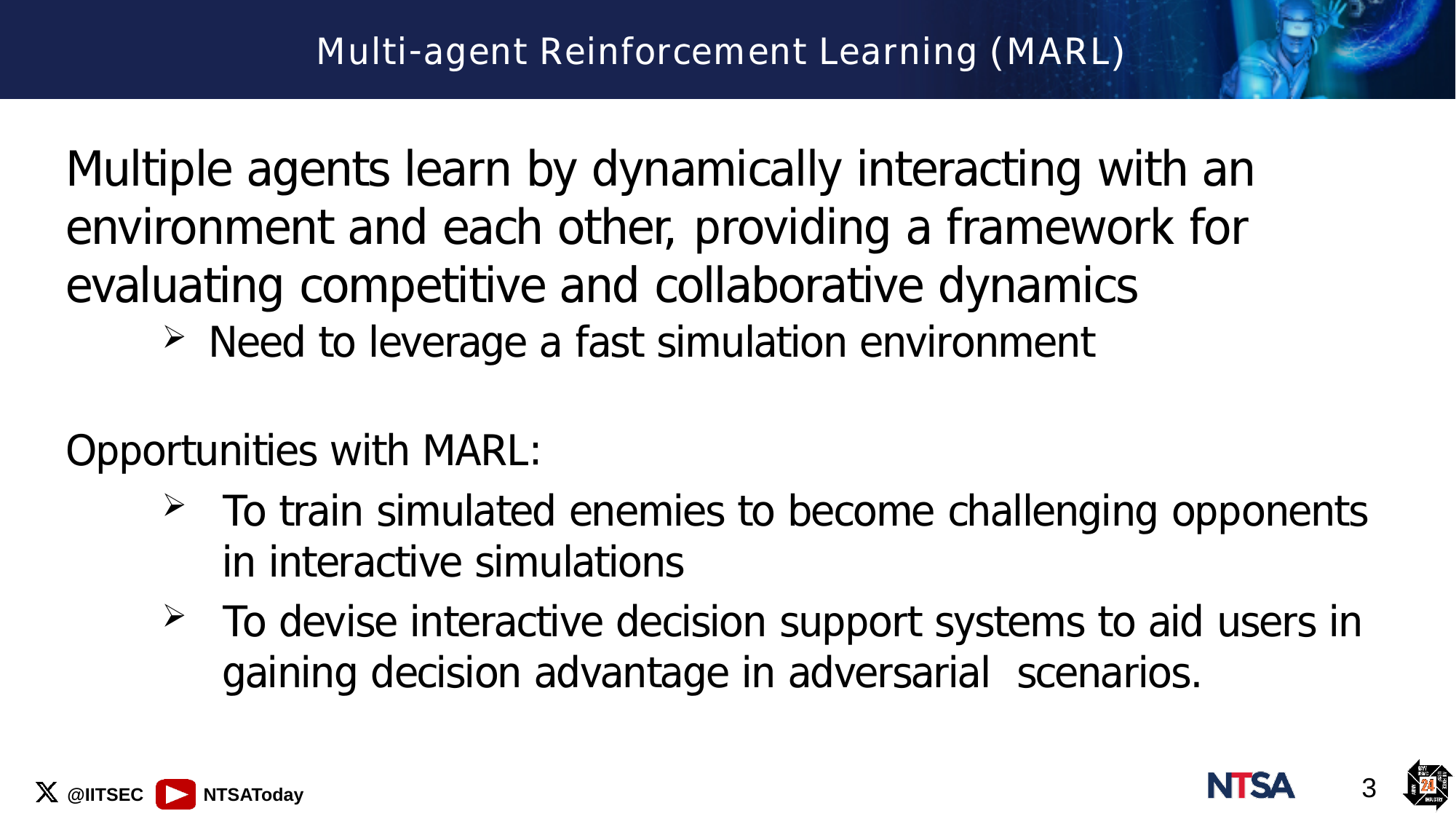

# Multi-agent Reinforcement Learning (MARL)
Multiple agents learn by dynamically interacting with an environment and each other, providing a framework for evaluating competitive and collaborative dynamics
Need to leverage a fast simulation environment

Opportunities with MARL:
To train simulated enemies to become challenging opponents in interactive simulations
To devise interactive decision support systems to aid users in gaining decision advantage in adversarial  scenarios.

3